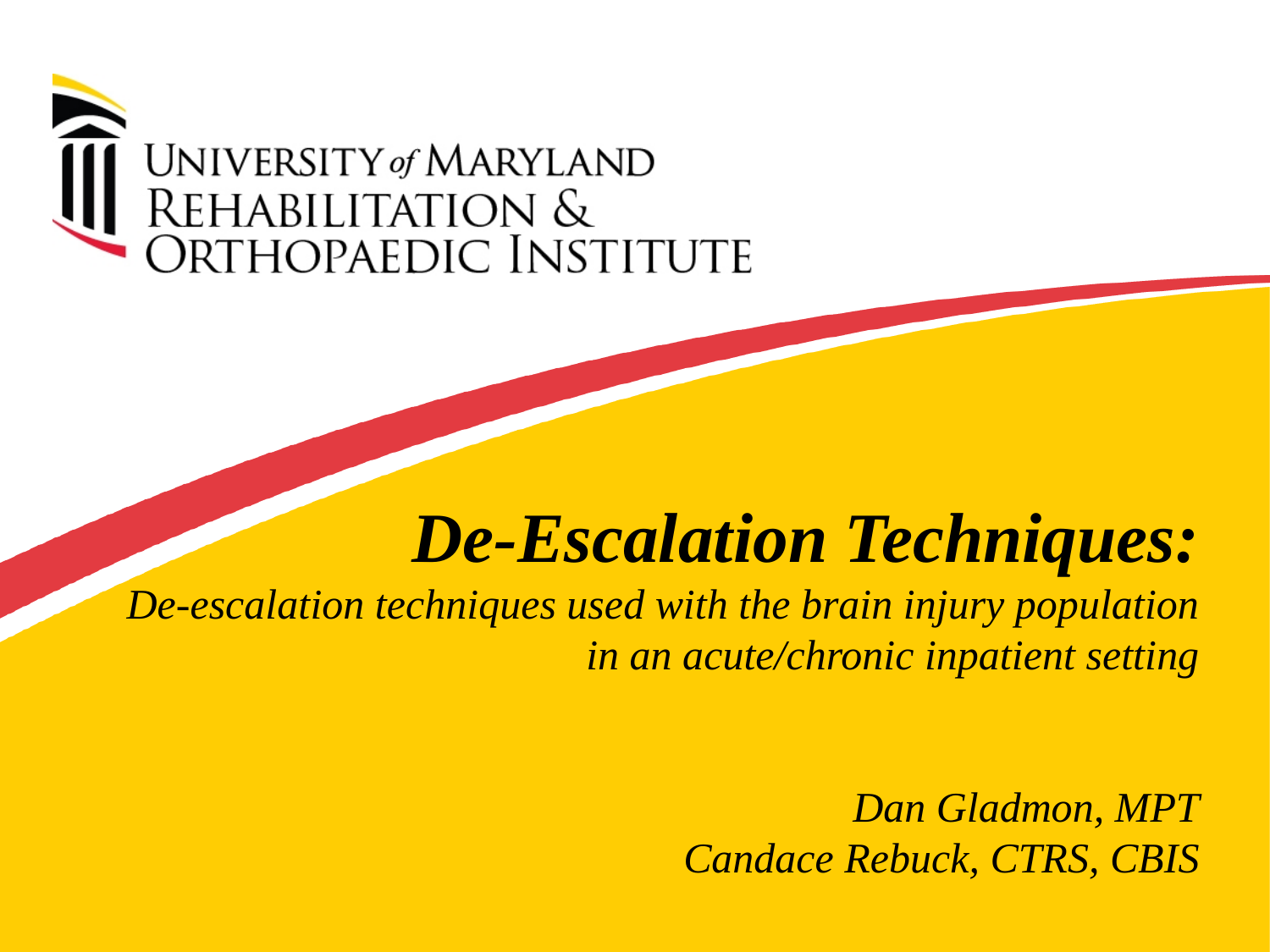

# De-Escalation Techniques: De-escalation techniques used with the brain injury population in an acute/chronic inpatient setting Dan Gladmon, MPT Candace Rebuck, CTRS, CBIS